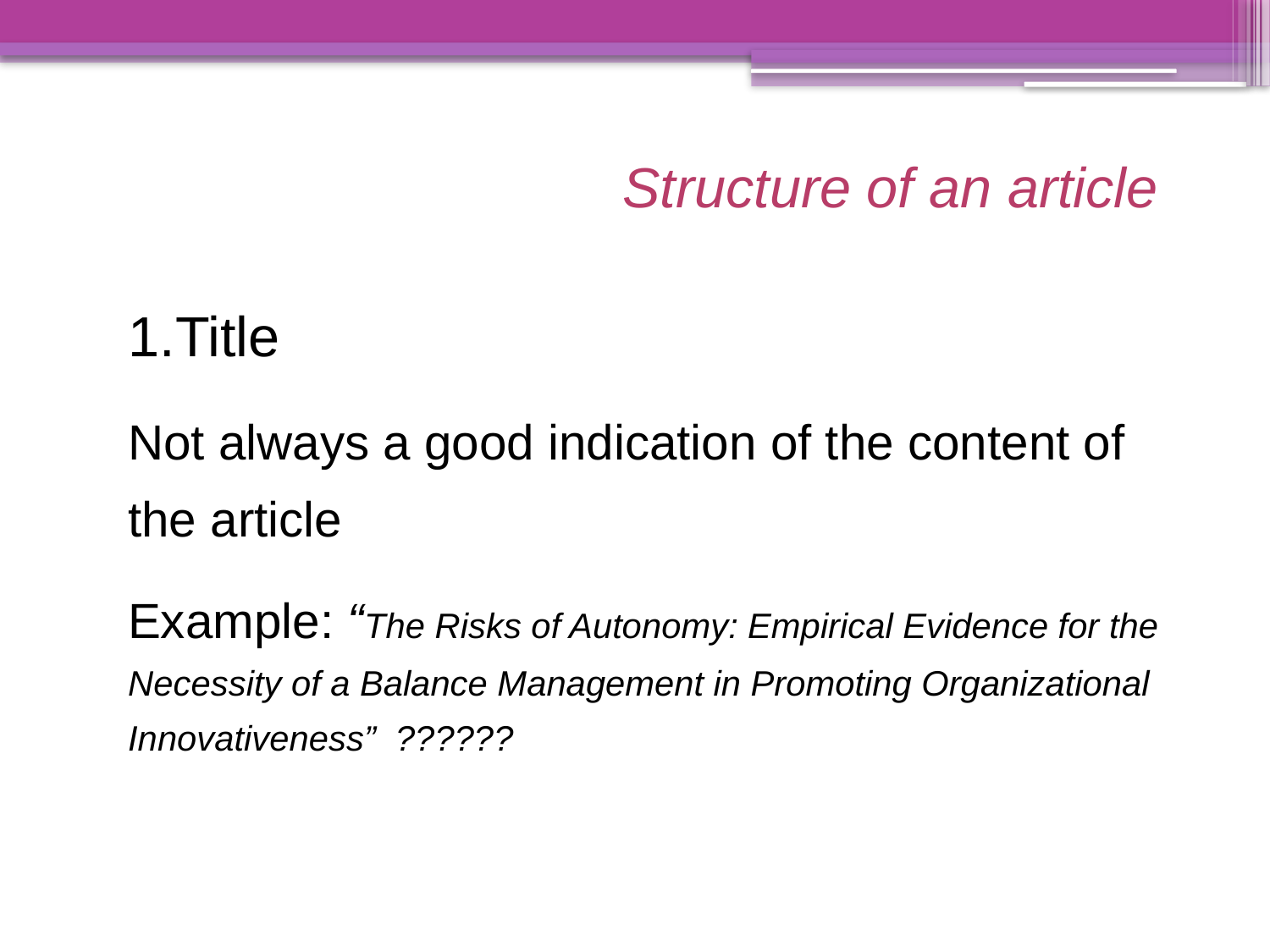

Structure of an article
Title
Not always a good indication of the content of the article
Example: “The Risks of Autonomy: Empirical Evidence for the Necessity of a Balance Management in Promoting Organizational Innovativeness”  ??????